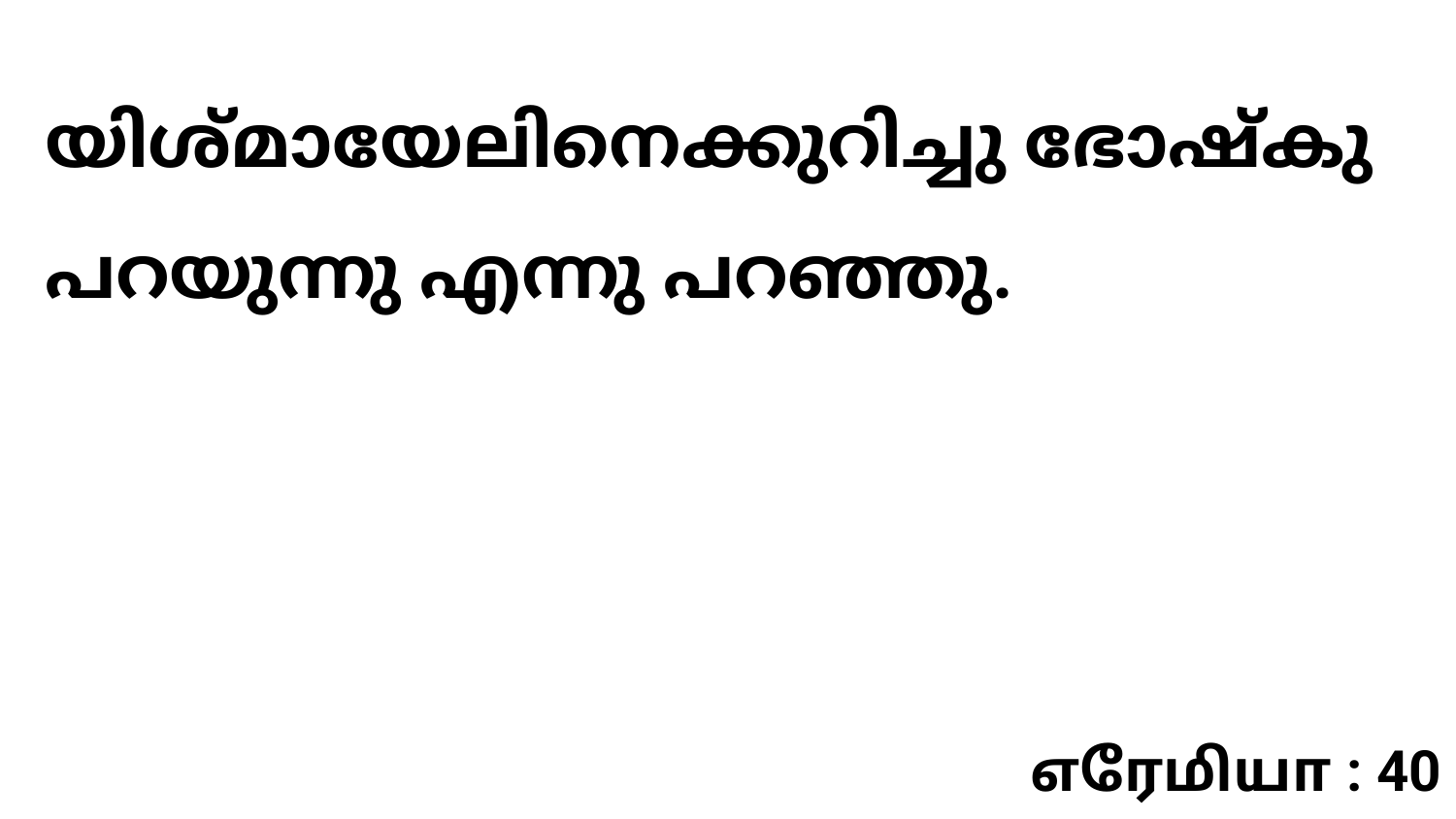

യിശ്മായേലിനെക്കുറിച്ചു ഭോഷ്കു പറയുന്നു എന്നു പറഞ്ഞു.
எரேமியா : 40